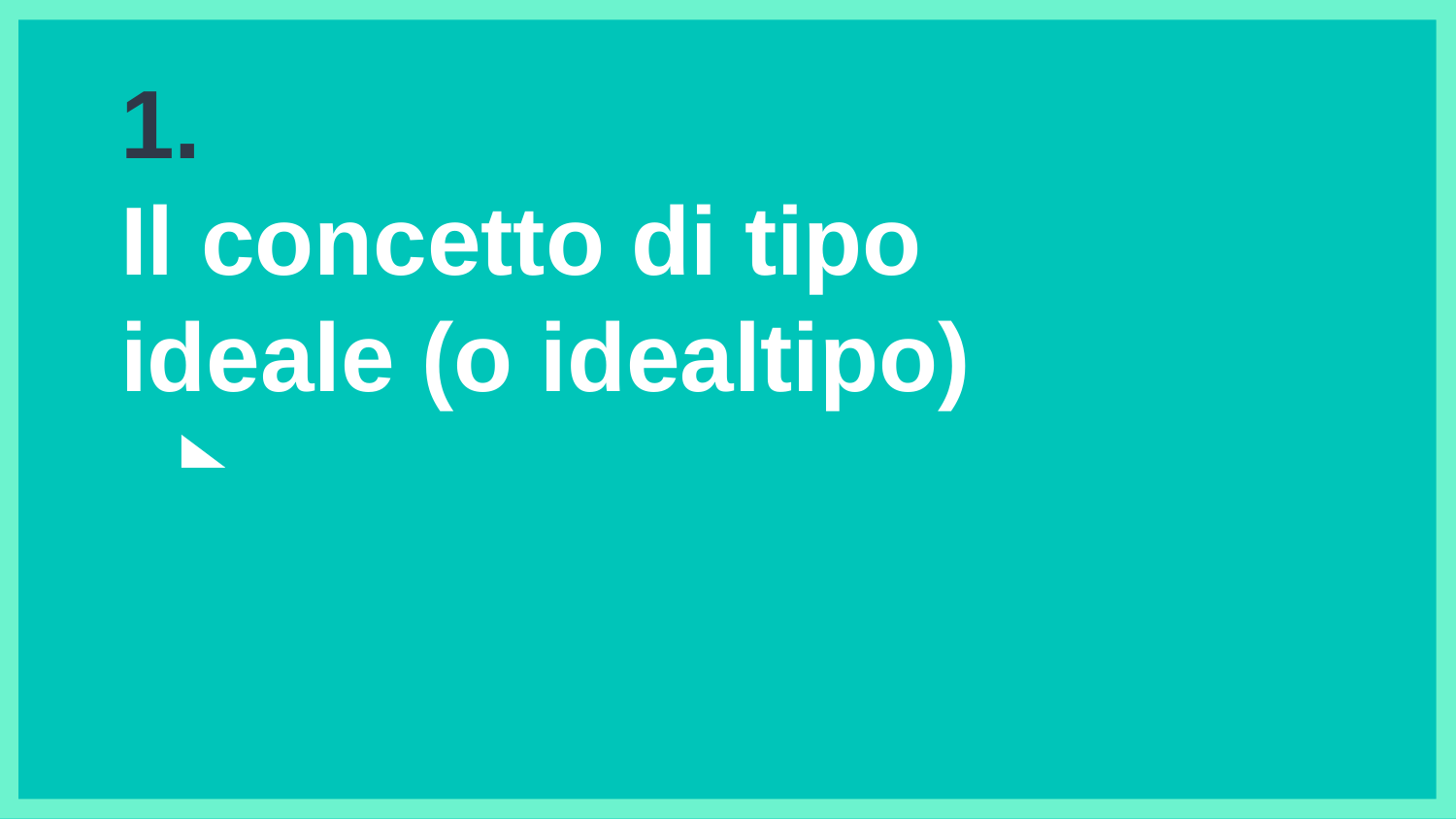

# 1.
Il concetto di tipo ideale (o idealtipo)